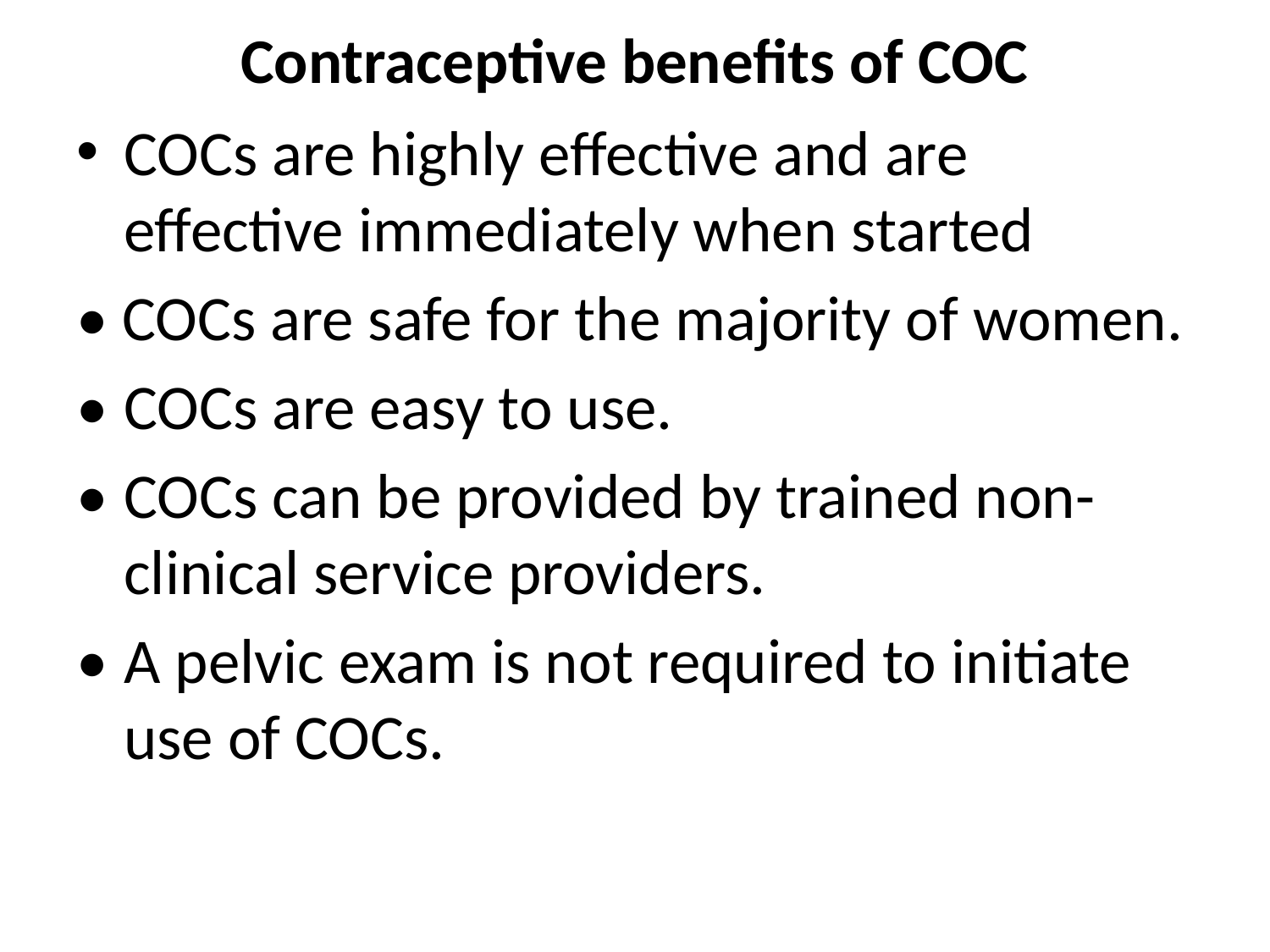

# Contraceptive benefits of COC
COCs are highly effective and are effective immediately when started
• COCs are safe for the majority of women.
• 	COCs are easy to use.
• 	COCs can be provided by trained non-clinical service providers.
• 	A pelvic exam is not required to initiate use of COCs.